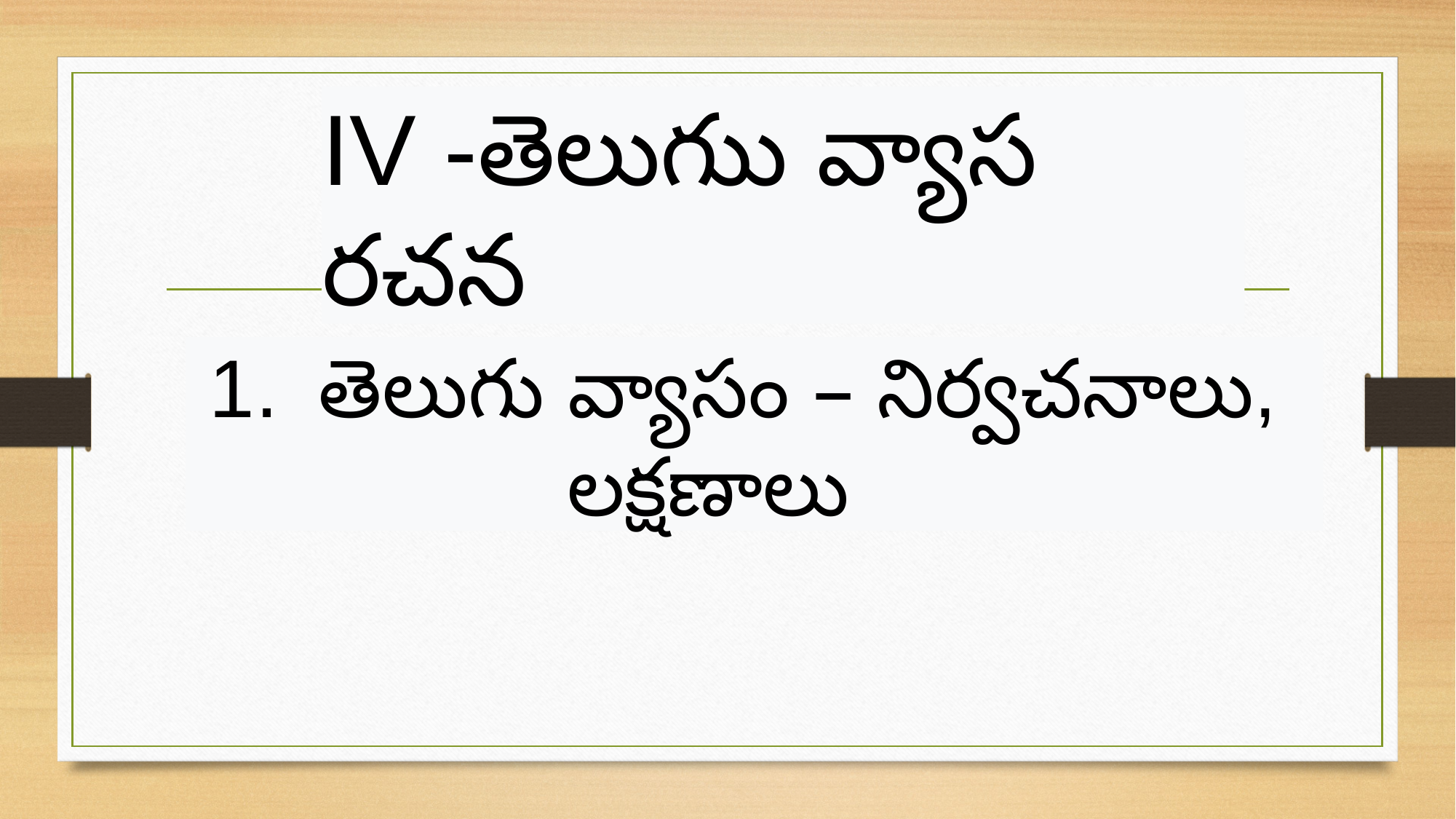

IV -తెలుగుు వ్యాస రచన
తెలుగు వ్యాసం – నిర్వచనాలు,
లక్షణాలు